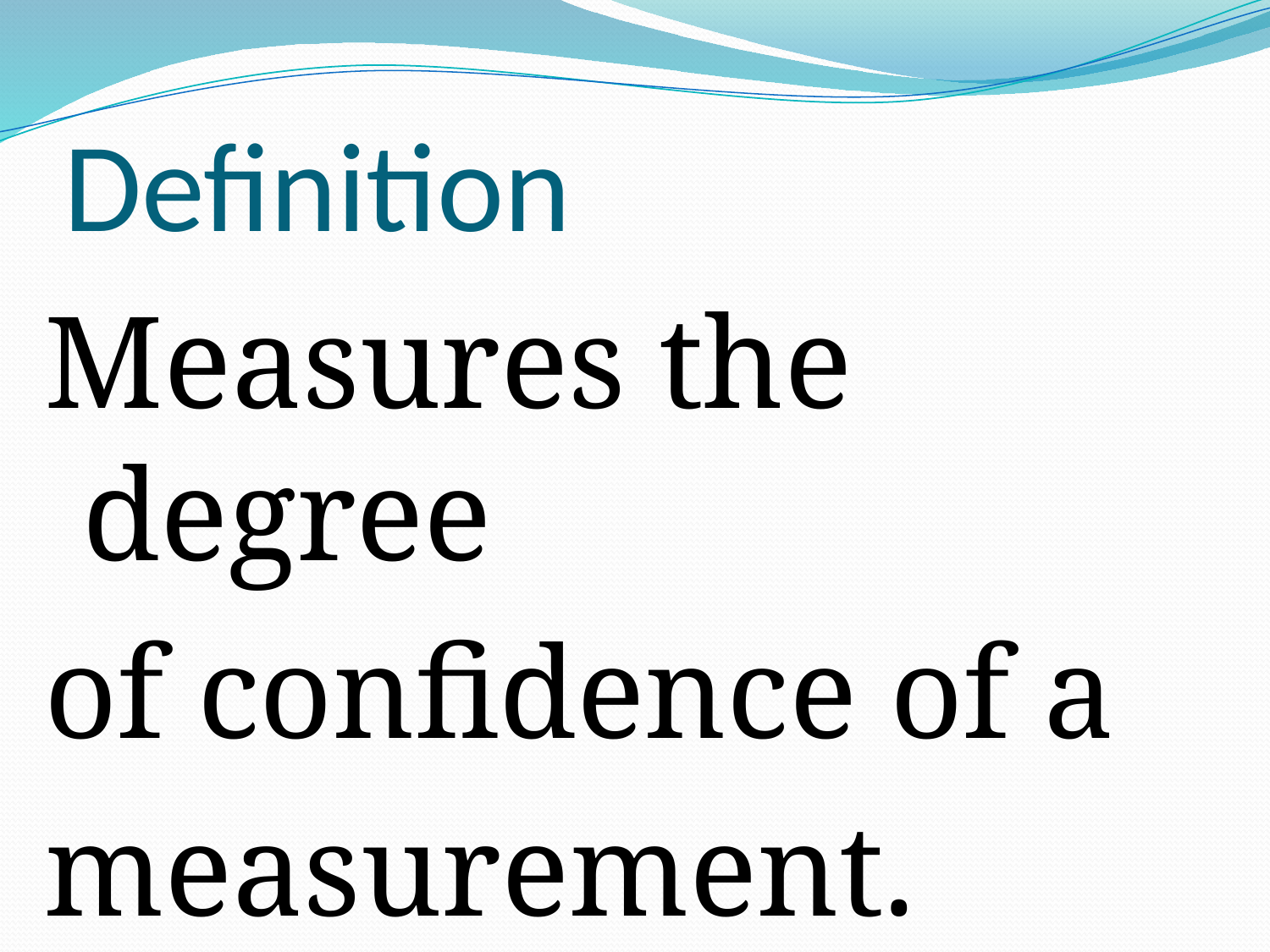

# Definition
Measures the degree
of confidence of a
measurement.